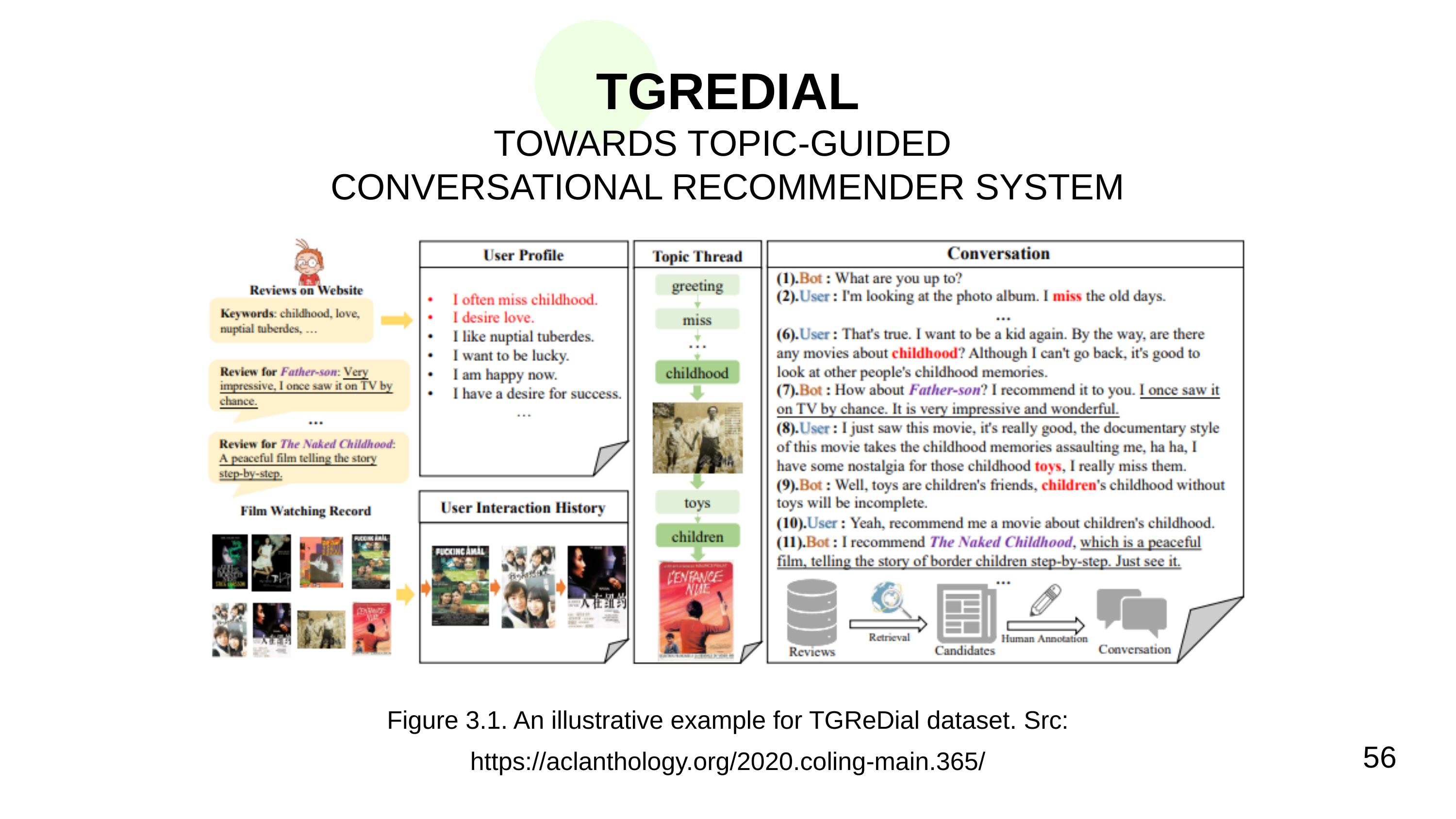

TGREDIAL
TOWARDS TOPIC-GUIDED
CONVERSATIONAL RECOMMENDER SYSTEM

Figure 3.1. An illustrative example for TGReDial dataset. Src: https://aclanthology.org/2020.coling-main.365/
56